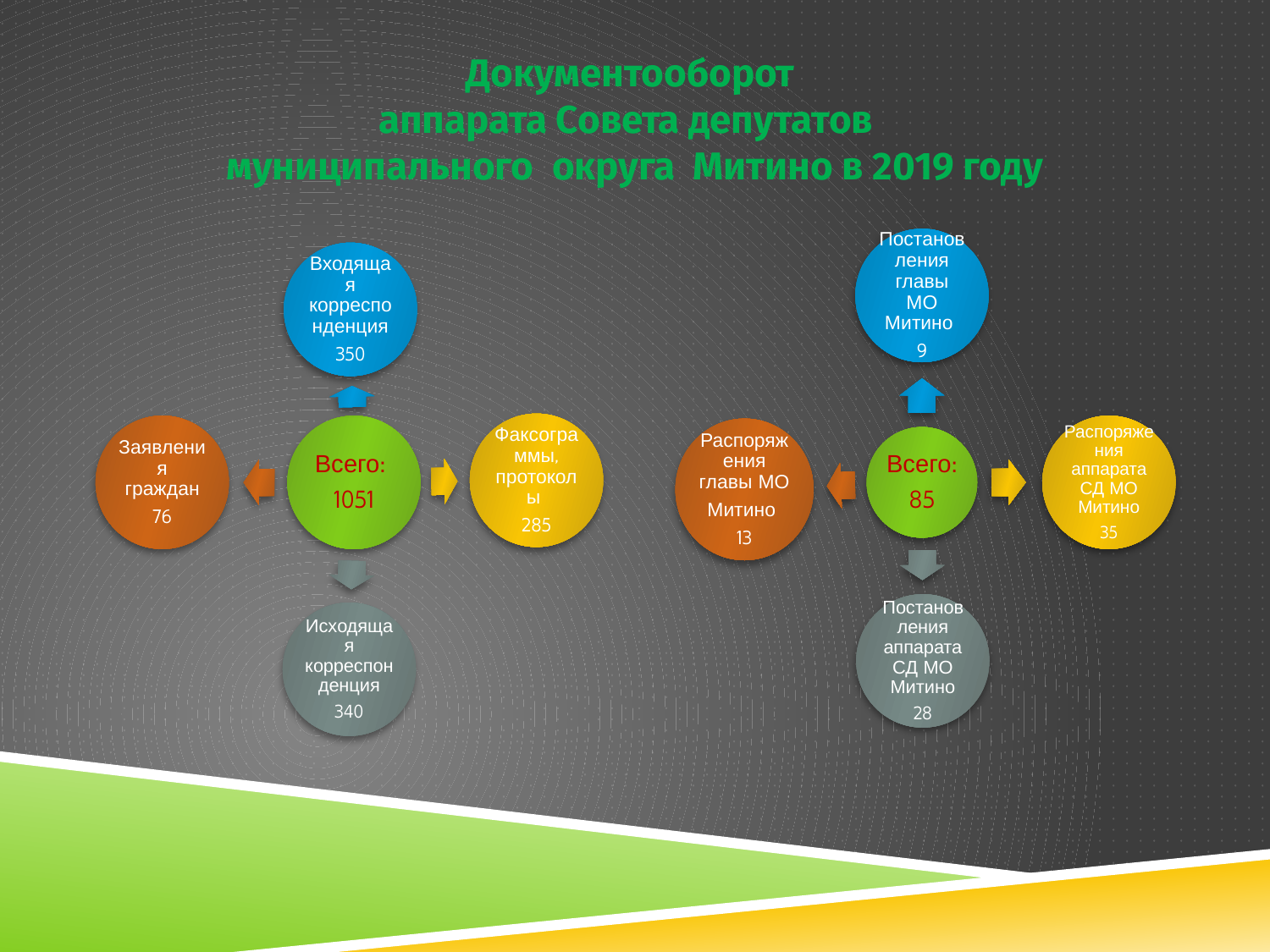

# Документооборот аппарата Совета депутатов муниципального  округа  Митино в 2019 году
Всего:
1051

Входящая корреспонденция
350

Факсограммы, протоколы
285

Исходящая корреспонденция
340

Заявления граждан
76
Всего:
85

Постановления главы МО Митино
9

Распоряжения аппарата СД МО Митино
35

Постановления аппарата СД МО Митино
28

Распоряжения главы МО
Митино
13